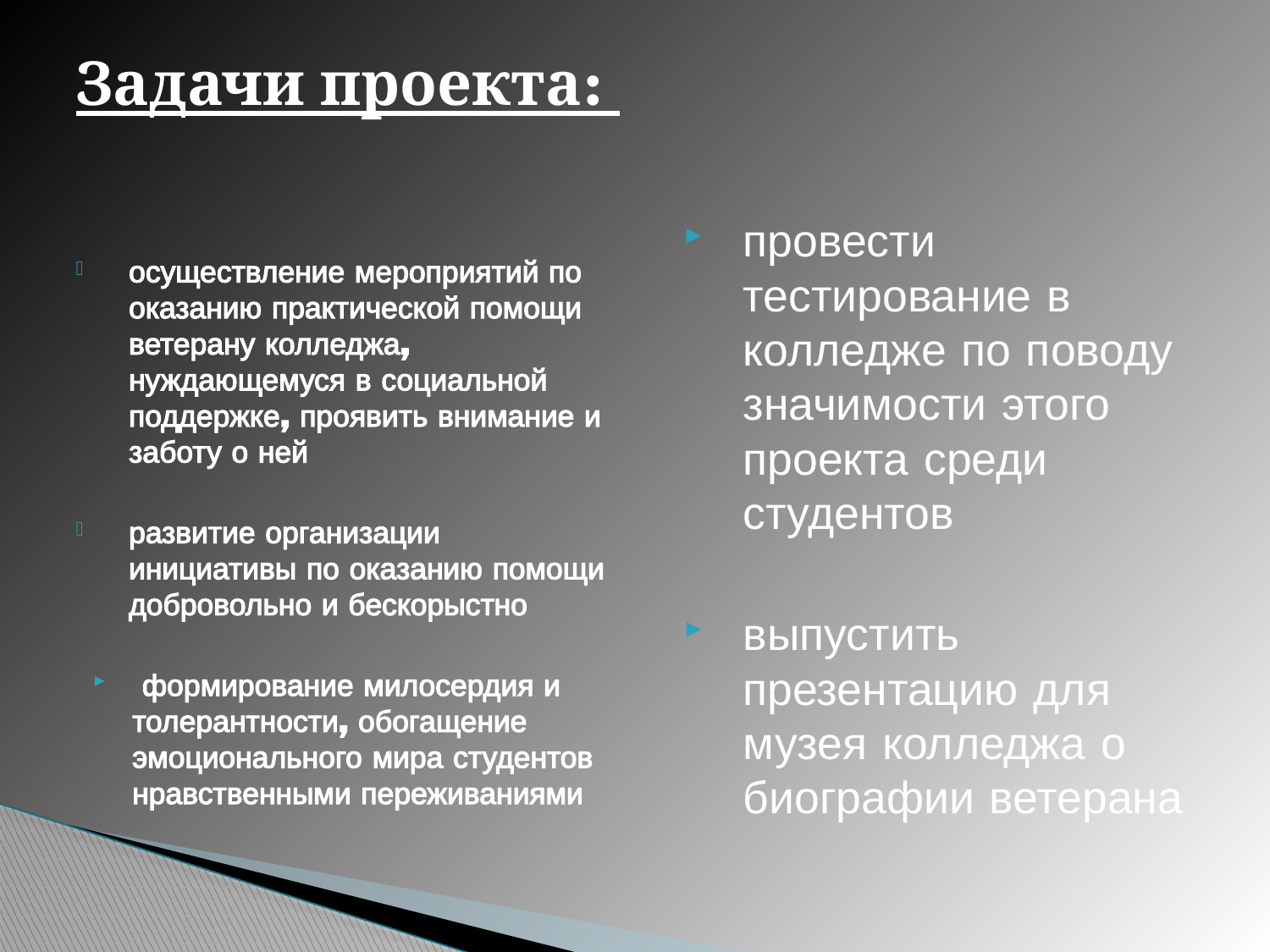

# Задачи проекта:

осуществление мероприятий по оказанию практической помощи ветерану колледжа, нуждающемуся в социальной поддержке, проявить внимание и заботу о ней

развитие организации инициативы по оказанию помощи добровольно и бескорыстно

 формирование милосердия и толерантности, обогащение эмоционального мира студентов нравственными переживаниями

провести тестирование в колледже по поводу значимости этого проекта среди студентов

выпустить  презентацию для музея колледжа о биографии ветерана